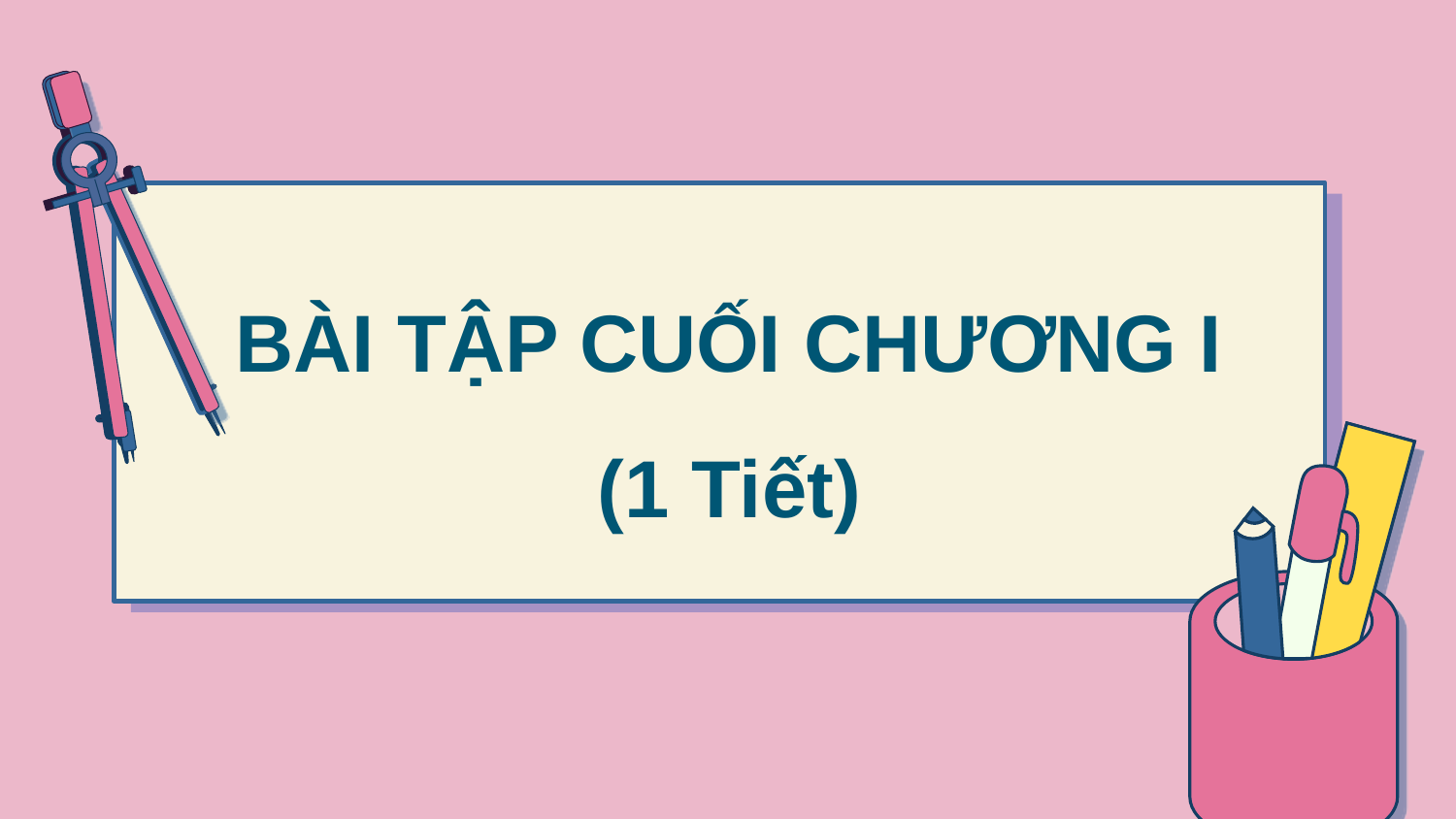

BÀI TẬP CUỐI CHƯƠNG I
(1 Tiết)